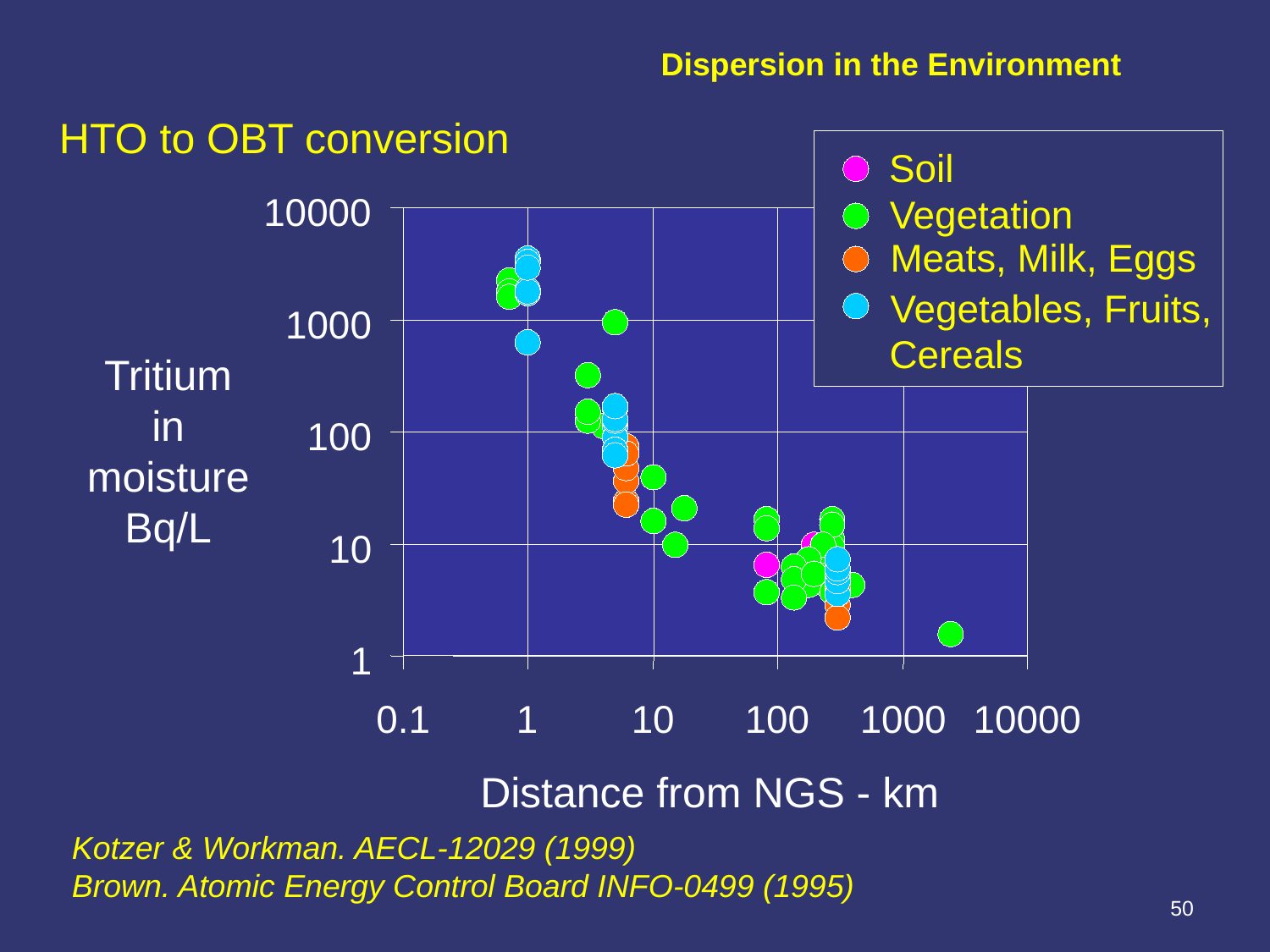

Dispersion in the Environment
HTO to OBT conversion

Soil

Vegetation

Meats, Milk, Eggs

Vegetables, Fruits,

Cereals
10000

1000

Tritium in moisture
Bq/L

100

10

1

0.1
1
10
100
1000
10000
Distance from NGS - km
Kotzer & Workman. AECL-12029 (1999)
Brown. Atomic Energy Control Board INFO-0499 (1995)
50